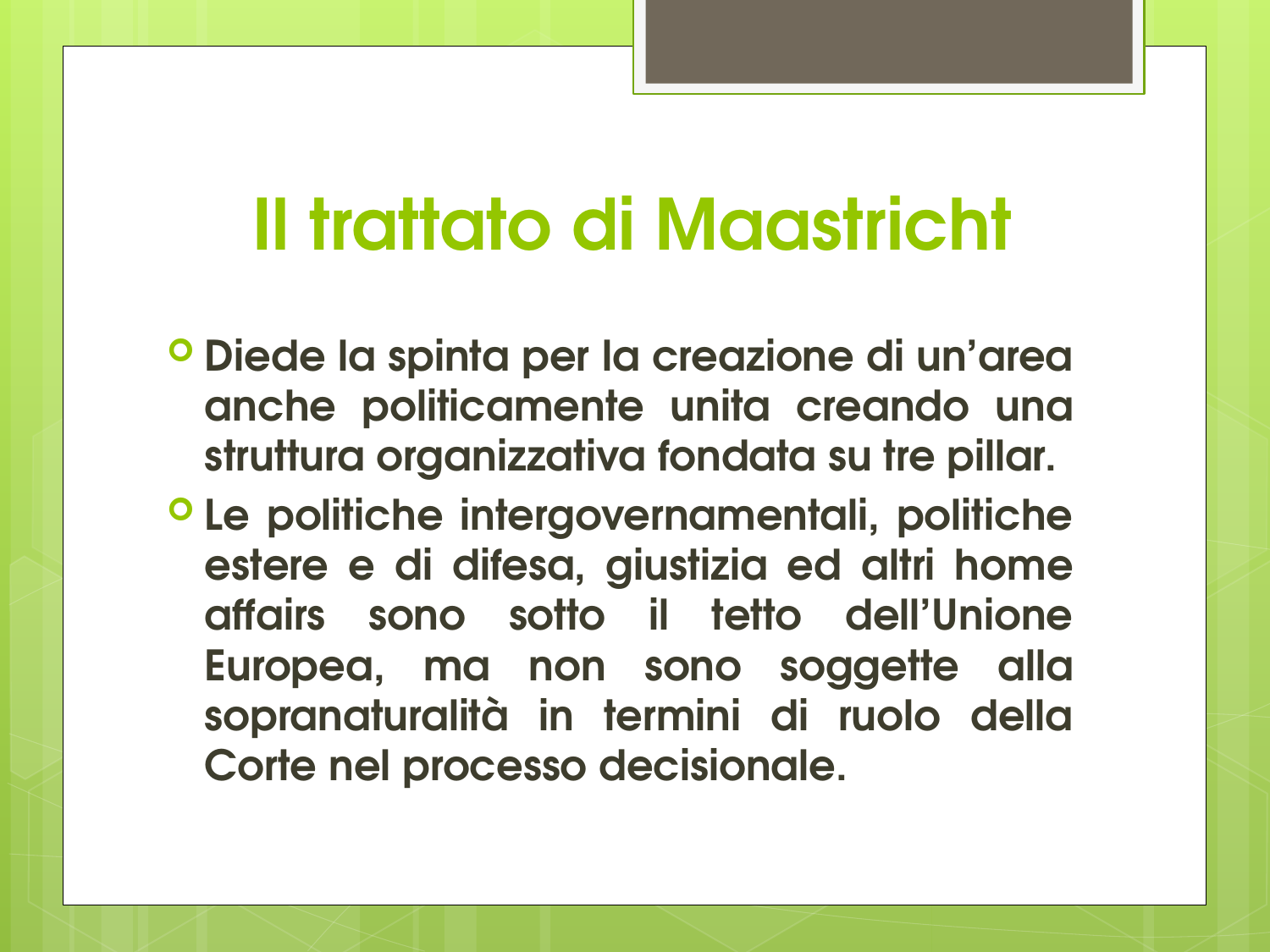

# Il trattato di Maastricht
Diede la spinta per la creazione di un’area anche politicamente unita creando una struttura organizzativa fondata su tre pillar.
Le politiche intergovernamentali, politiche estere e di difesa, giustizia ed altri home affairs sono sotto il tetto dell’Unione Europea, ma non sono soggette alla sopranaturalità in termini di ruolo della Corte nel processo decisionale.